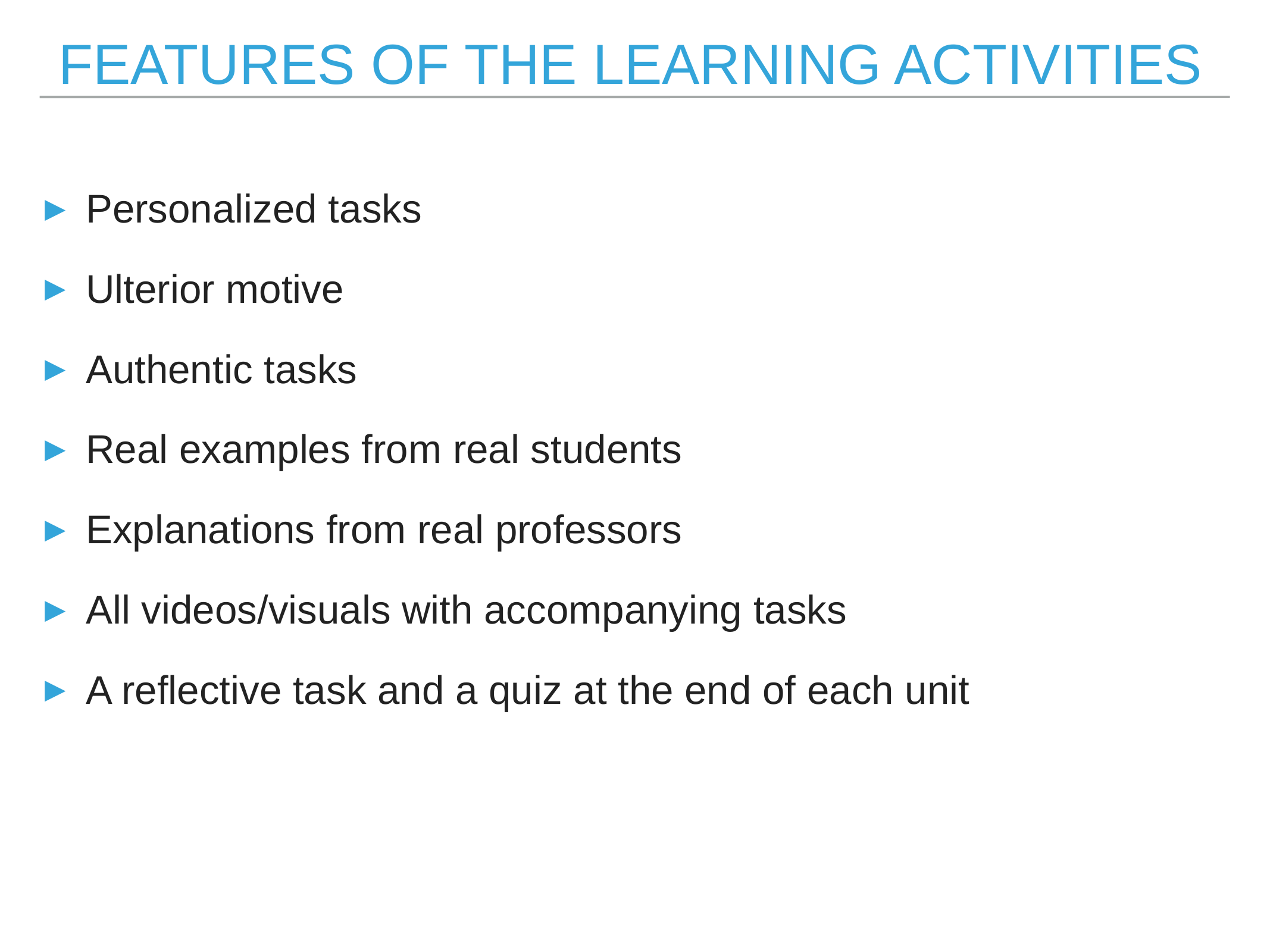

# FEATURES OF THE LEARNING ACTIVITIES
Personalized tasks
Ulterior motive
Authentic tasks
Real examples from real students
Explanations from real professors
All videos/visuals with accompanying tasks
A reflective task and a quiz at the end of each unit